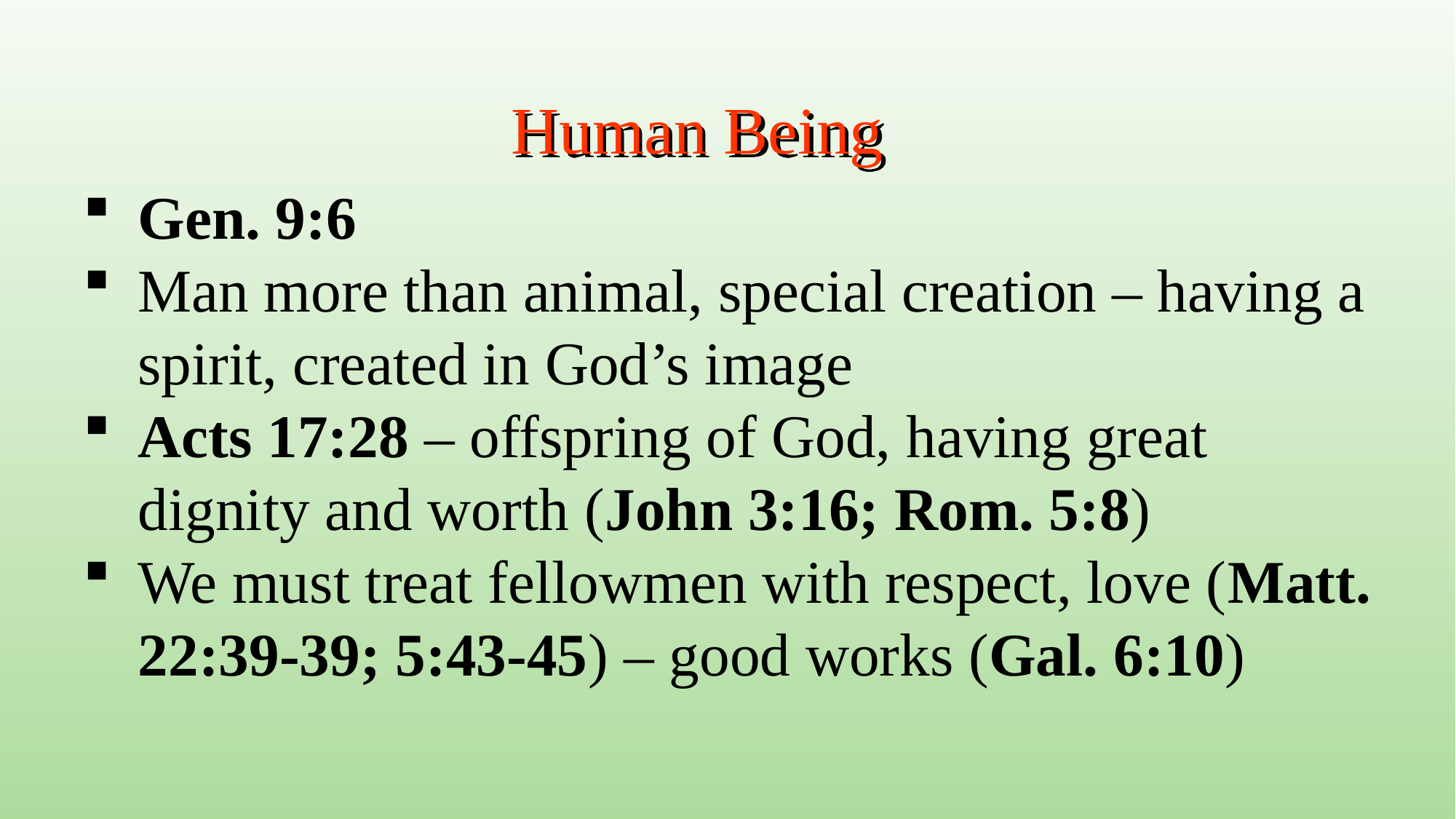

Human Being
Gen. 9:6
Man more than animal, special creation – having a spirit, created in God’s image
Acts 17:28 – offspring of God, having great dignity and worth (John 3:16; Rom. 5:8)
We must treat fellowmen with respect, love (Matt. 22:39-39; 5:43-45) – good works (Gal. 6:10)